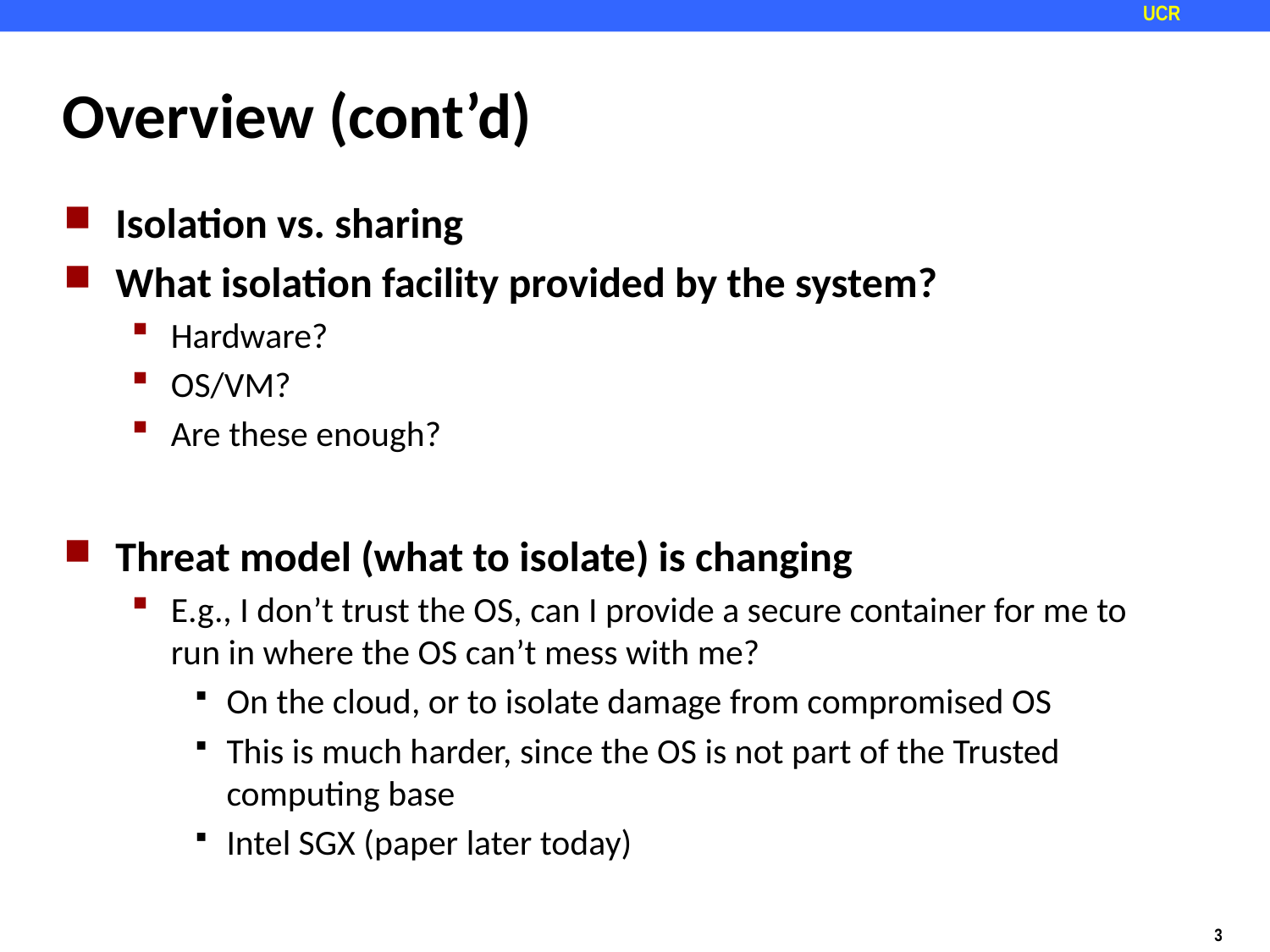

# Overview (cont’d)
Isolation vs. sharing
What isolation facility provided by the system?
Hardware?
OS/VM?
Are these enough?

Threat model (what to isolate) is changing
E.g., I don’t trust the OS, can I provide a secure container for me to run in where the OS can’t mess with me?
On the cloud, or to isolate damage from compromised OS
This is much harder, since the OS is not part of the Trusted computing base
Intel SGX (paper later today)